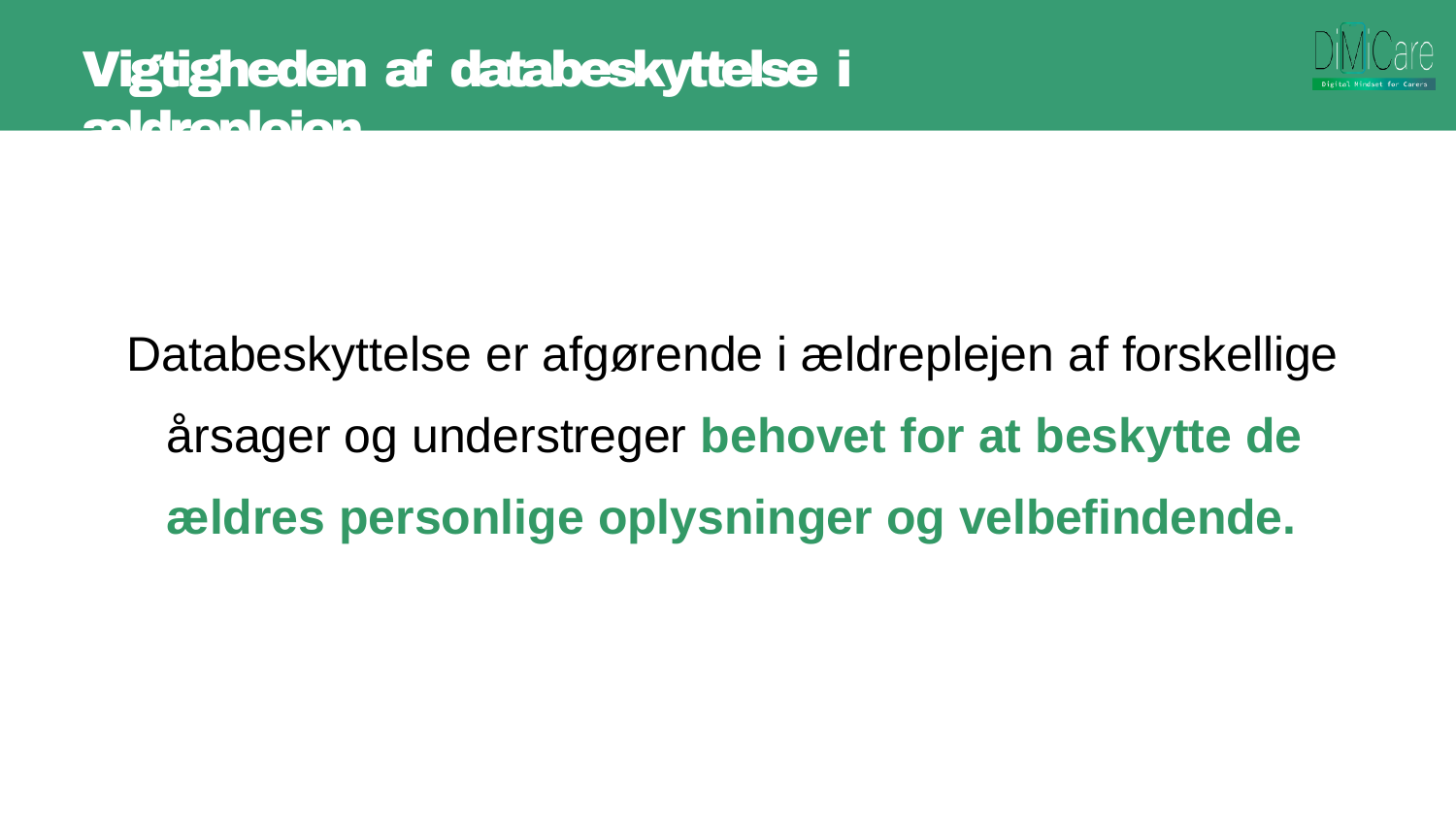

# Vigtigheden af databeskyttelse i ældreplejen
Databeskyttelse er afgørende i ældreplejen af forskellige årsager og understreger behovet for at beskytte de ældres personlige oplysninger og velbefindende.